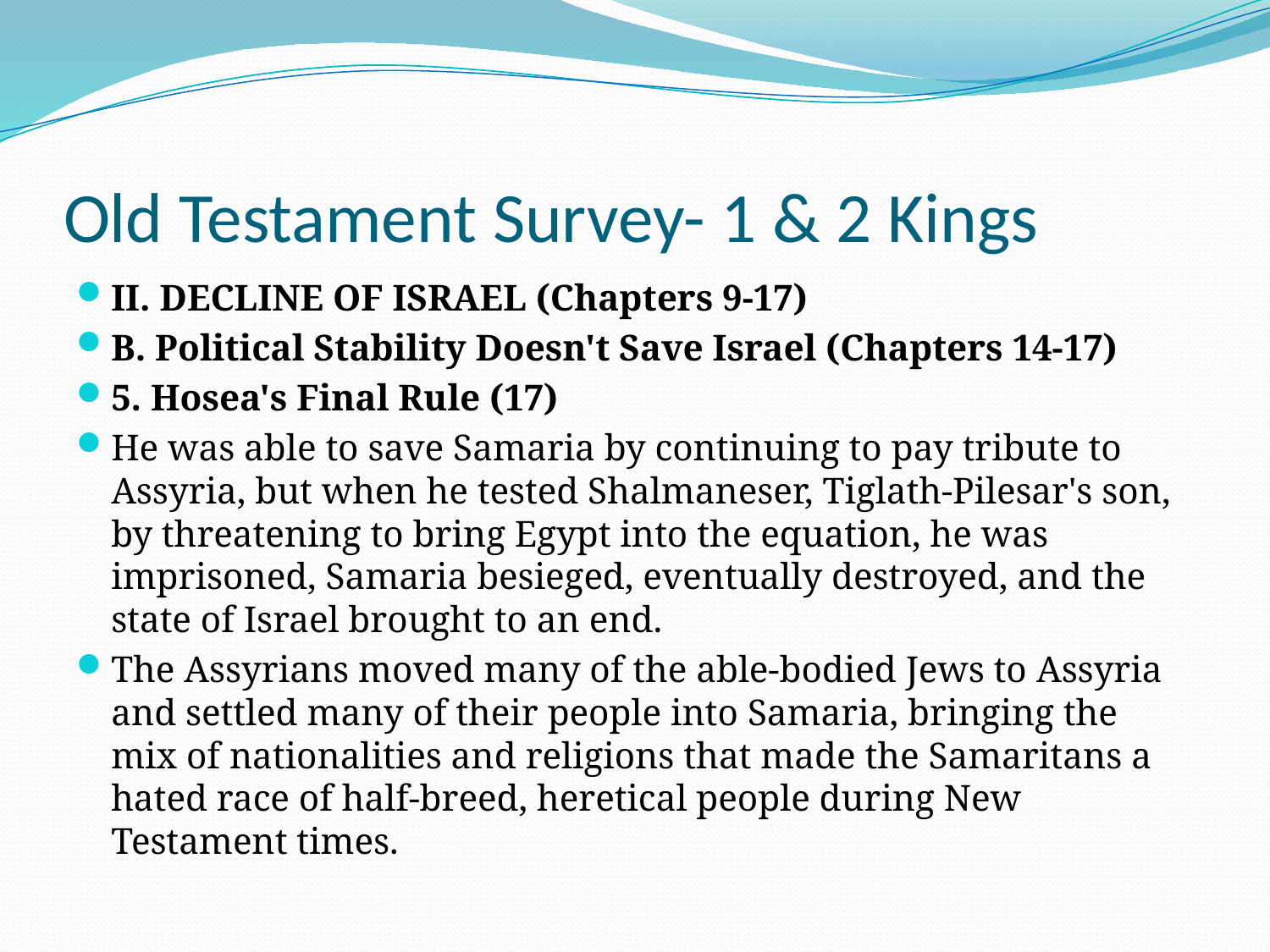

# Old Testament Survey- 1 & 2 Kings
II. DECLINE OF ISRAEL (Chapters 9-17)
B. Political Stability Doesn't Save Israel (Chapters 14-17)
5. Hosea's Final Rule (17)
He was able to save Samaria by continuing to pay tribute to Assyria, but when he tested Shalmaneser, Tiglath-Pilesar's son, by threatening to bring Egypt into the equation, he was imprisoned, Samaria besieged, eventually destroyed, and the state of Israel brought to an end.
The Assyrians moved many of the able-bodied Jews to Assyria and settled many of their people into Samaria, bringing the mix of nationalities and religions that made the Samaritans a hated race of half-breed, heretical people during New Testament times.